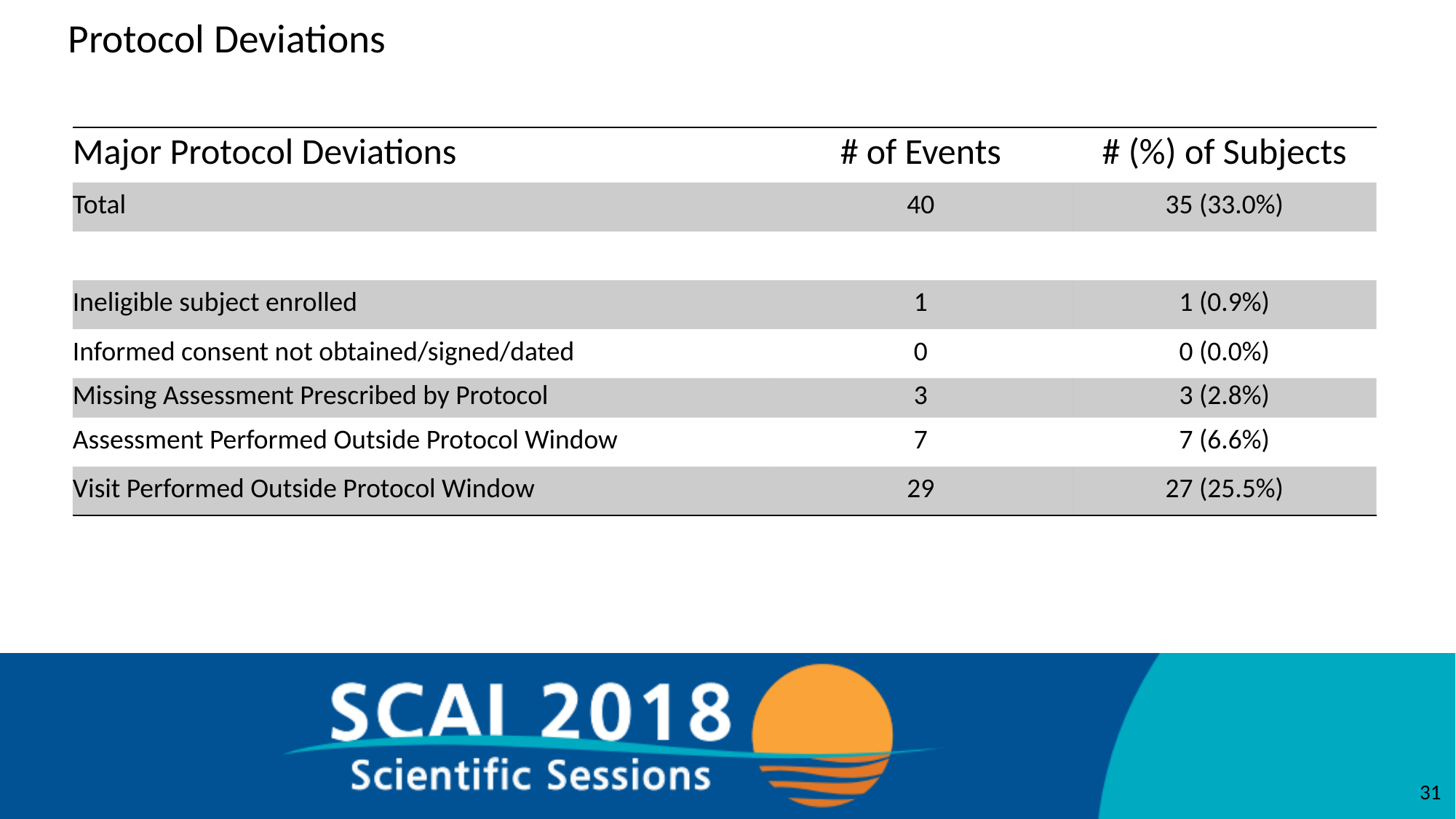

# Protocol Deviations
| Major Protocol Deviations | # of Events | # (%) of Subjects |
| --- | --- | --- |
| Total | 40 | 35 (33.0%) |
|  |  |  |
| Ineligible subject enrolled | 1 | 1 (0.9%) |
| Informed consent not obtained/signed/dated | 0 | 0 (0.0%) |
| Missing Assessment Prescribed by Protocol | 3 | 3 (2.8%) |
| Assessment Performed Outside Protocol Window | 7 | 7 (6.6%) |
| Visit Performed Outside Protocol Window | 29 | 27 (25.5%) |
31